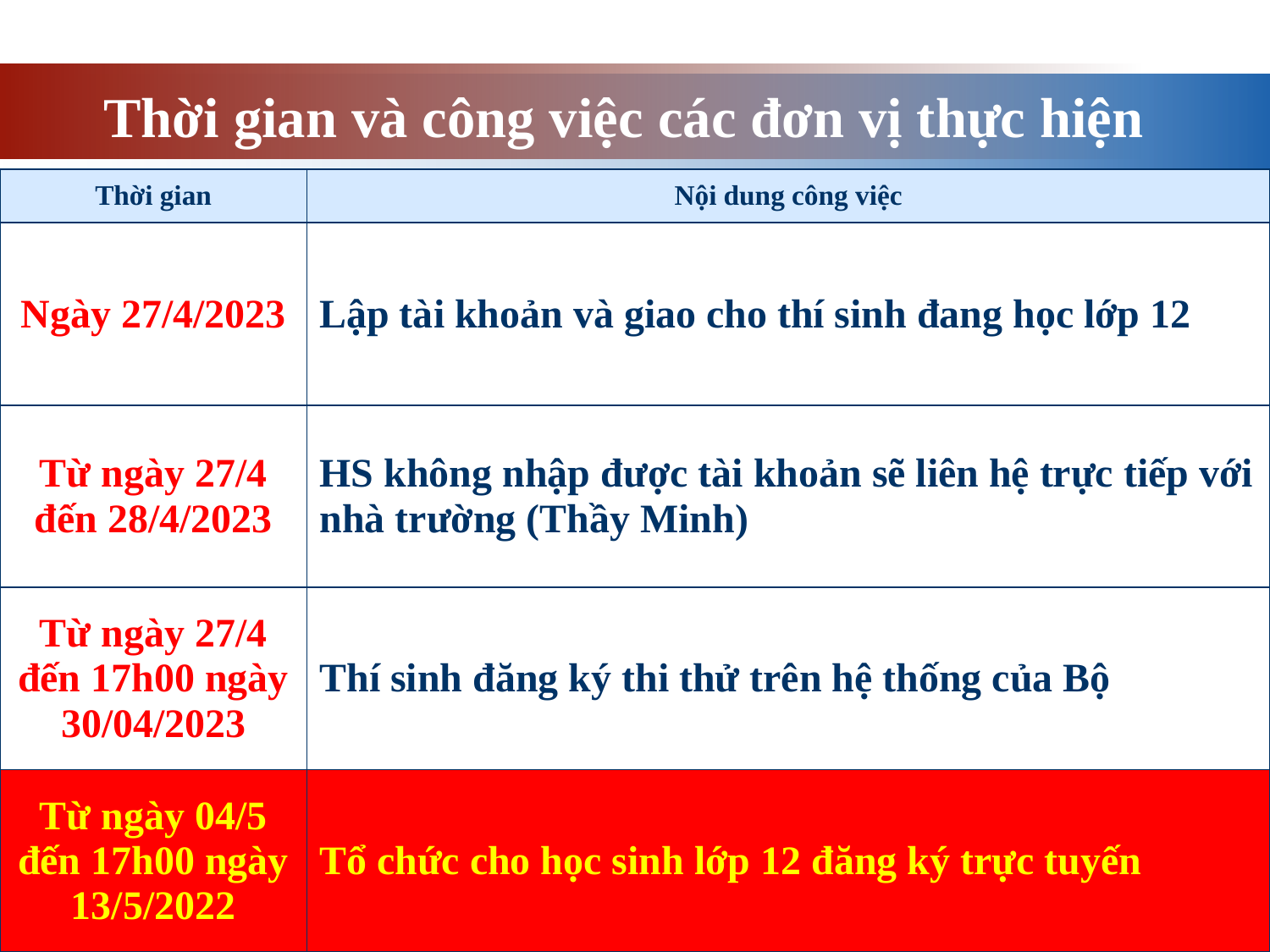

Thời gian và công việc các đơn vị thực hiện
| Thời gian | Nội dung công việc |
| --- | --- |
| Ngày 27/4/2023 | Lập tài khoản và giao cho thí sinh đang học lớp 12 |
| Từ ngày 27/4 đến 28/4/2023 | HS không nhập được tài khoản sẽ liên hệ trực tiếp với nhà trường (Thầy Minh) |
| Từ ngày 27/4 đến 17h00 ngày 30/04/2023 | Thí sinh đăng ký thi thử trên hệ thống của Bộ |
| Từ ngày 04/5 đến 17h00 ngày 13/5/2022 | Tổ chức cho học sinh lớp 12 đăng ký trực tuyến |